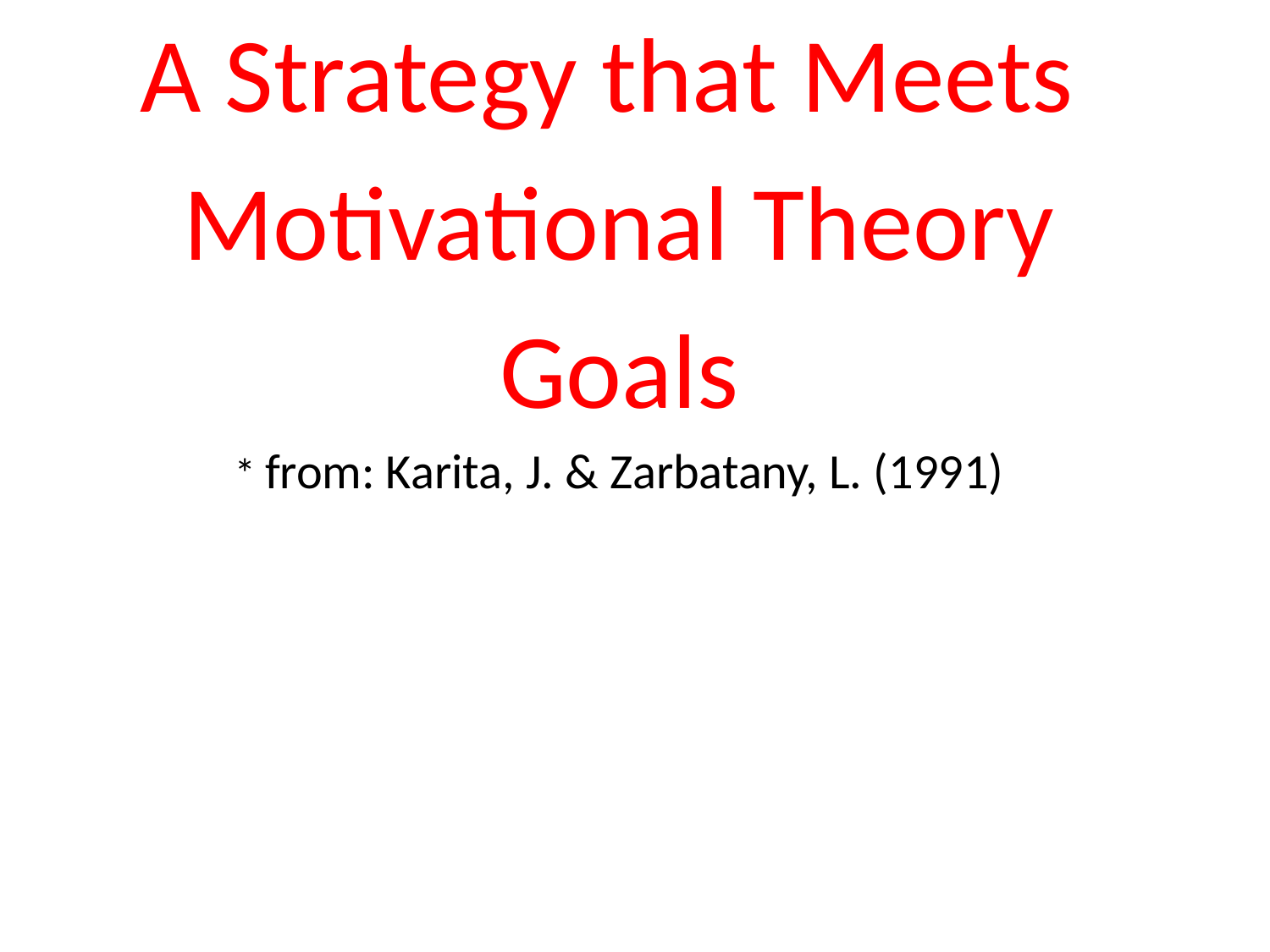

A Strategy that Meets
Motivational Theory
Goals
* from: Karita, J. & Zarbatany, L. (1991)